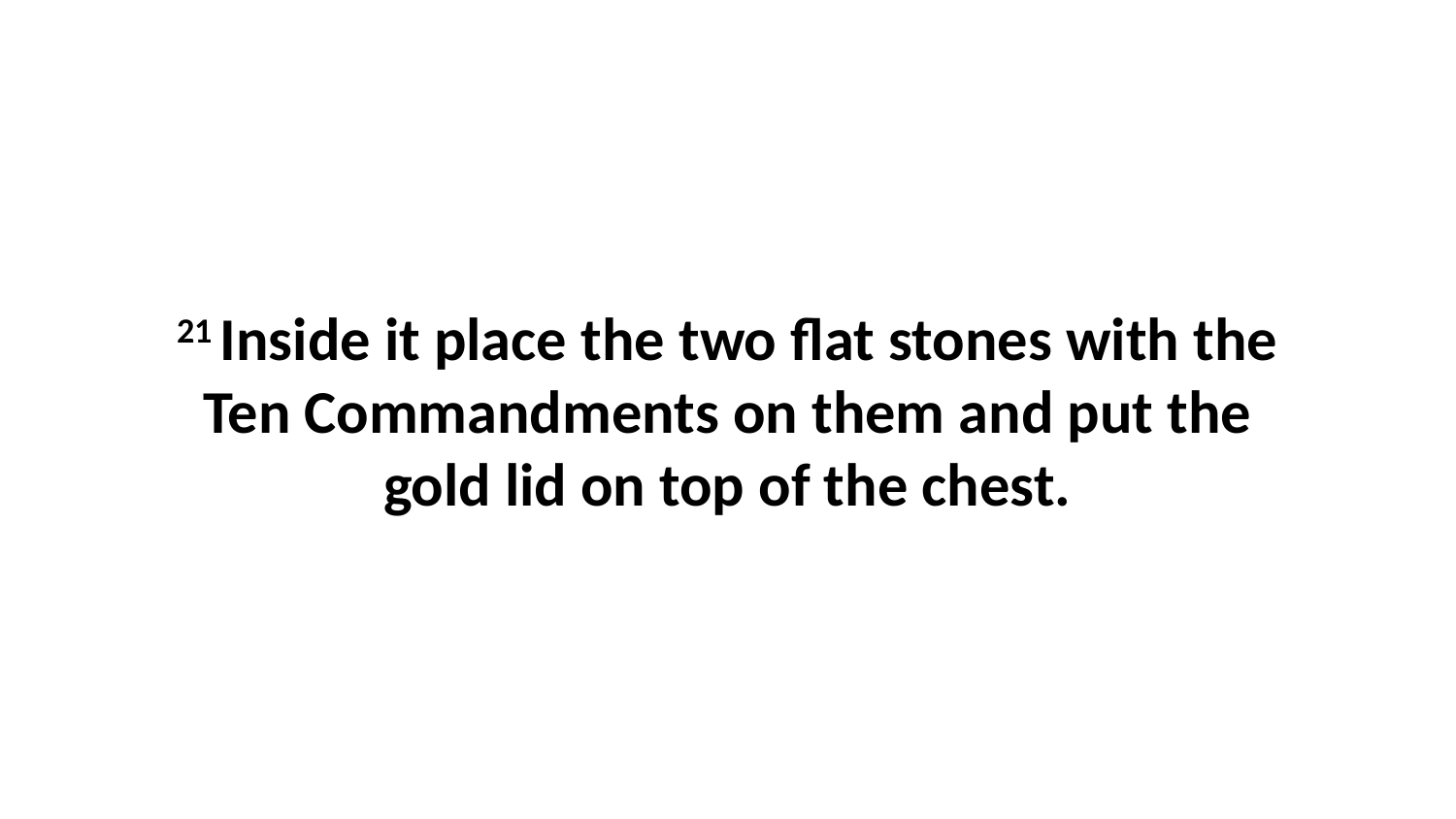

21 Inside it place the two flat stones with the Ten Commandments on them and put the gold lid on top of the chest.